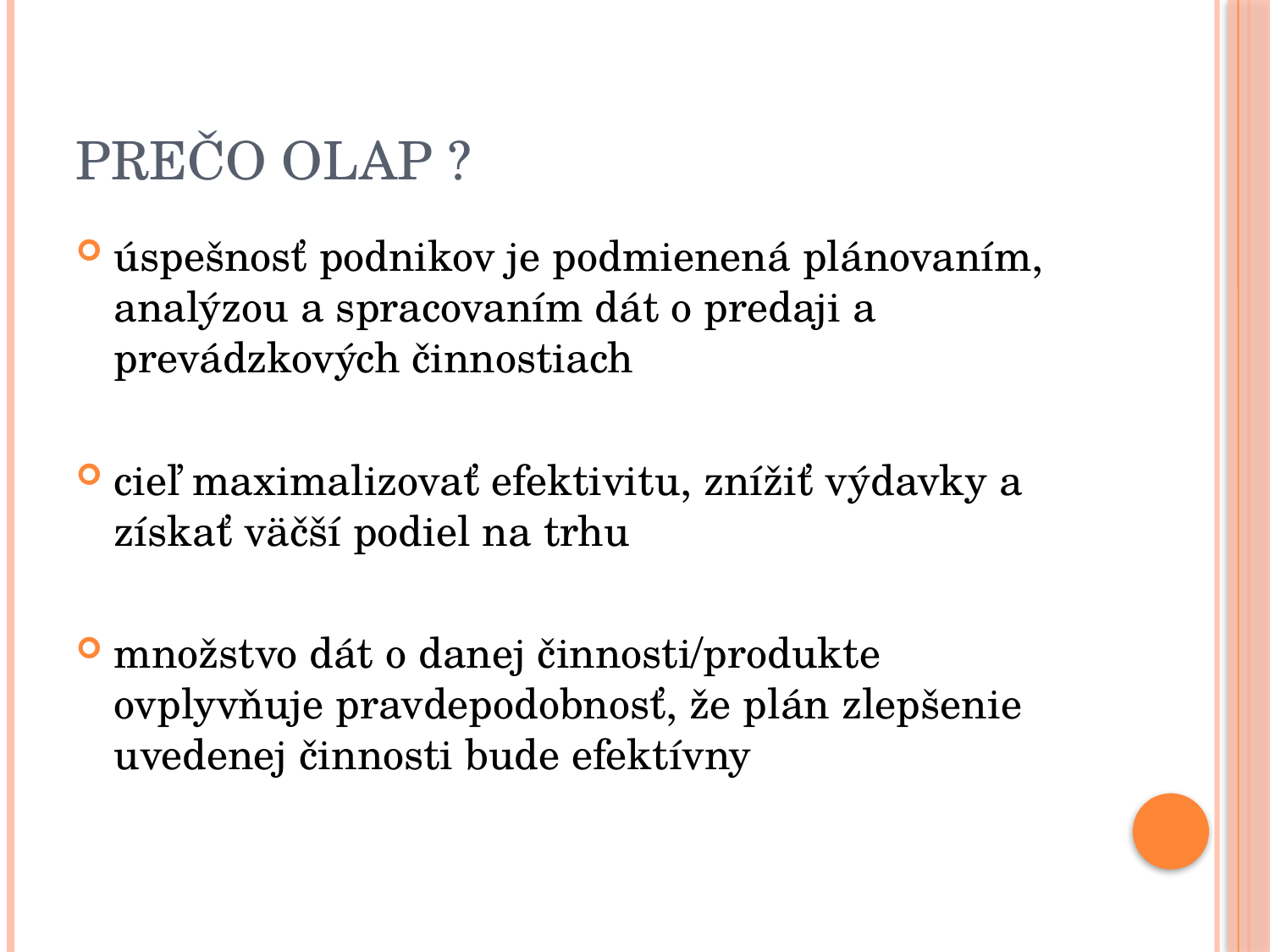

# Prečo OLAP ?
úspešnosť podnikov je podmienená plánovaním, analýzou a spracovaním dát o predaji a prevádzkových činnostiach

cieľ maximalizovať efektivitu, znížiť výdavky a získať väčší podiel na trhu

množstvo dát o danej činnosti/produkte ovplyvňuje pravdepodobnosť, že plán zlepšenie uvedenej činnosti bude efektívny